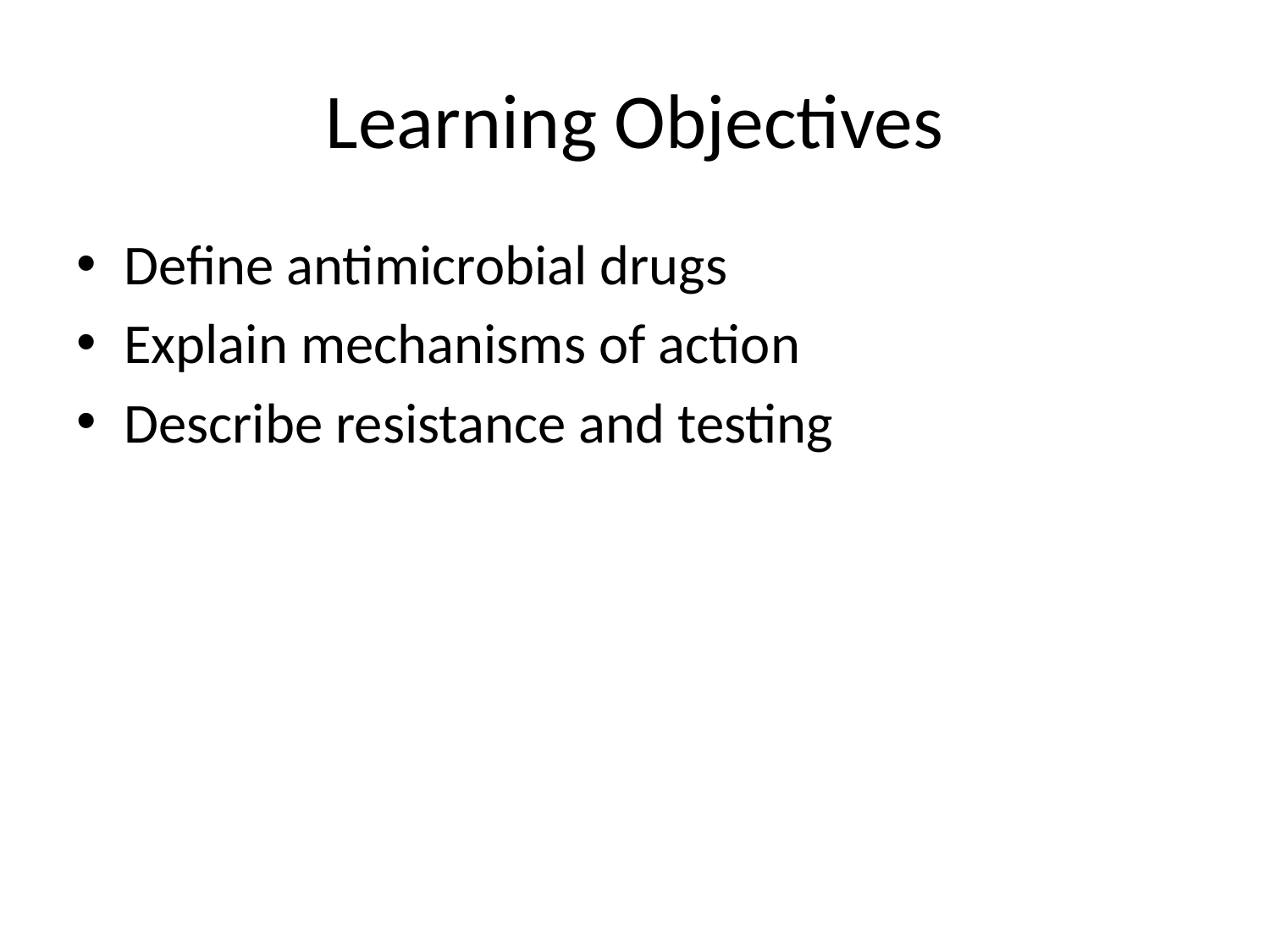

# Learning Objectives
Define antimicrobial drugs
Explain mechanisms of action
Describe resistance and testing